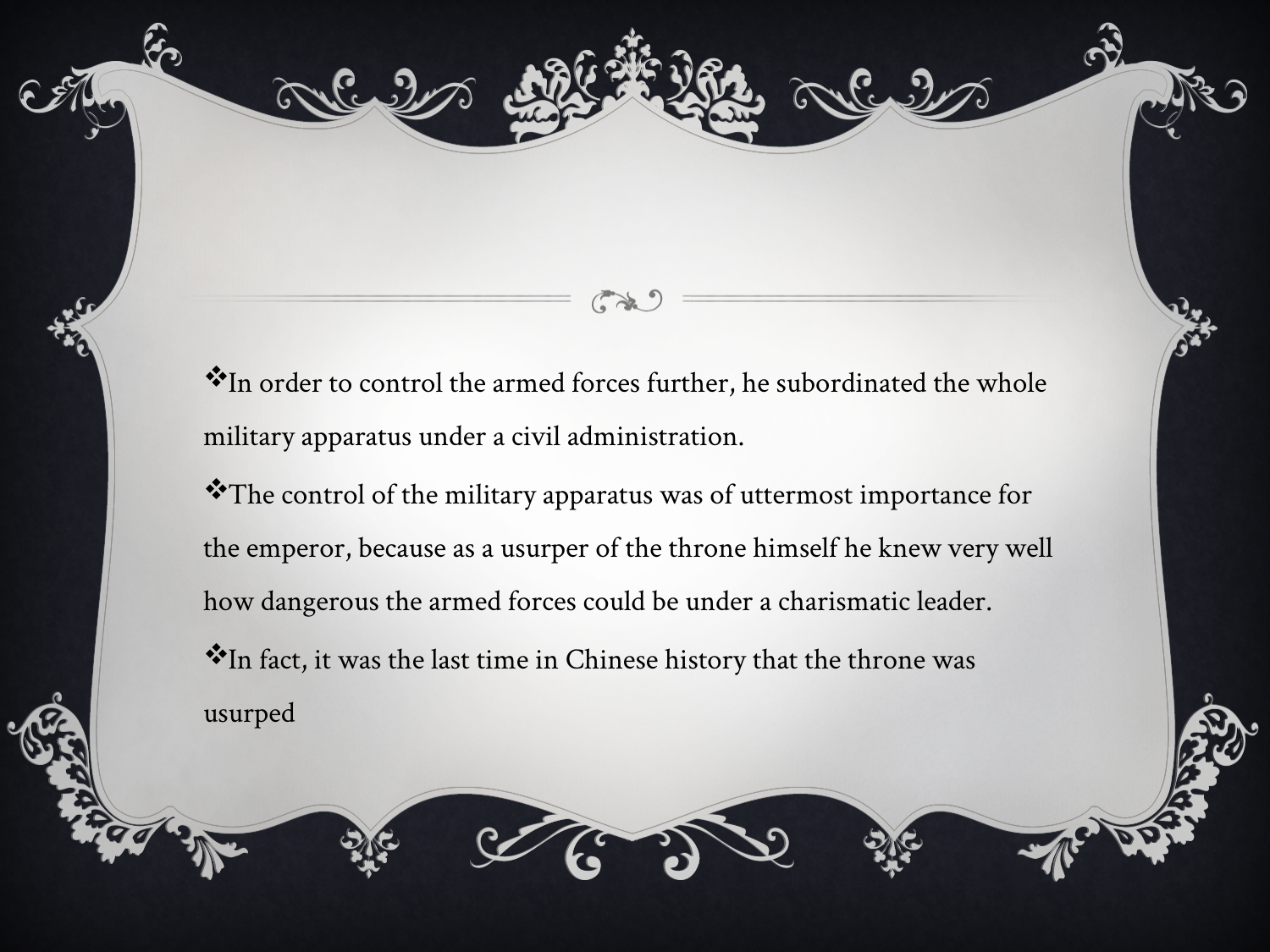

#
In order to control the armed forces further, he subordinated the whole military apparatus under a civil administration.
The control of the military apparatus was of uttermost importance for the emperor, because as a usurper of the throne himself he knew very well how dangerous the armed forces could be under a charismatic leader.
In fact, it was the last time in Chinese history that the throne was usurped